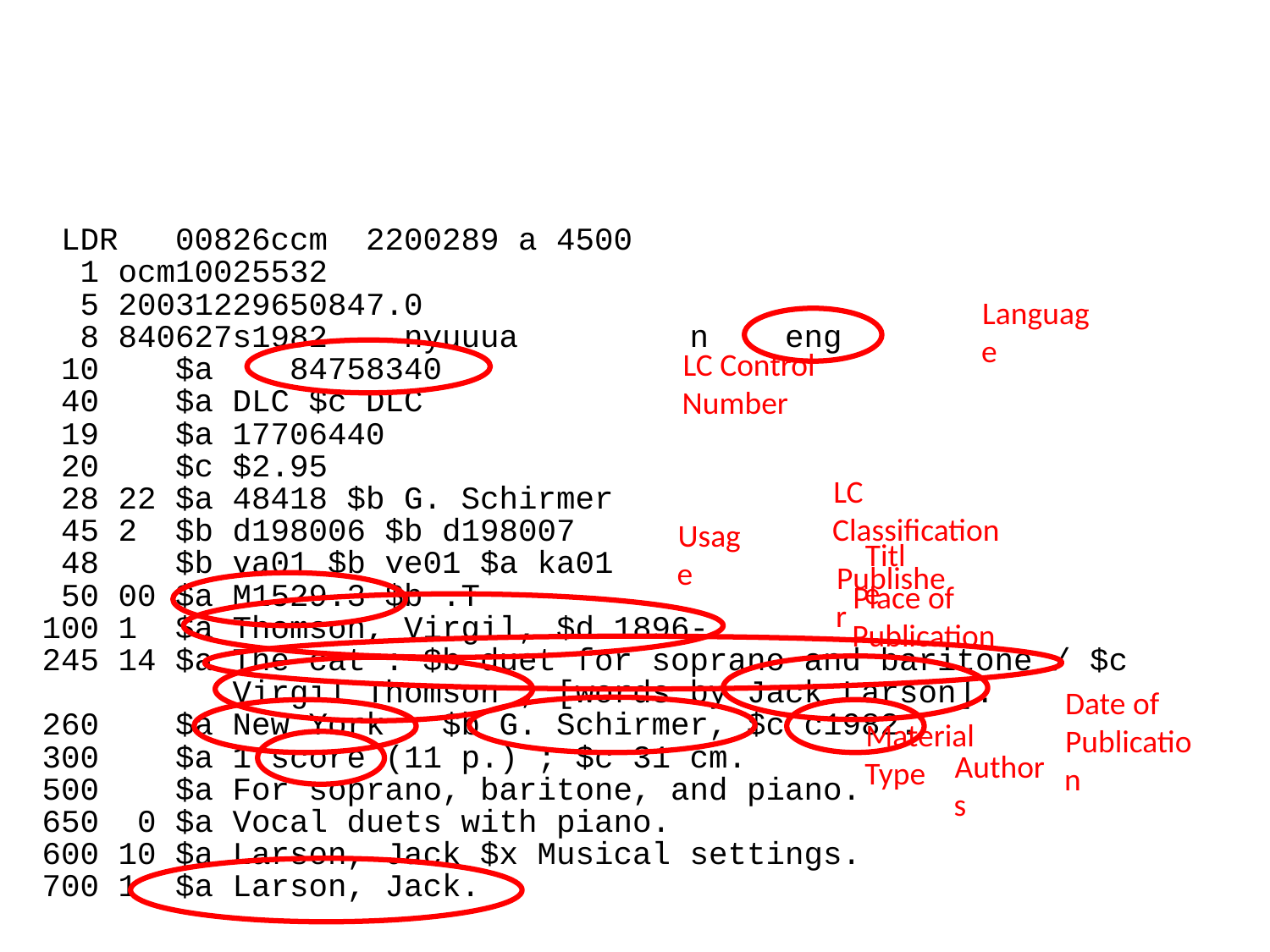

#
 LDR   00826ccm  2200289 a 4500
  1 ocm10025532
  5 20031229650847.0
  8 840627s1982    nyuuua         n    eng
 10    $a    84758340
 40    $a DLC $c DLC
 19    $a 17706440
 20    $c $2.95
 28 22 $a 48418 $b G. Schirmer
 45 2  $b d198006 $b d198007
 48    $b va01 $b ve01 $a ka01
 50 00 $a M1529.3 $b .T
100 1  $a Thomson, Virgil, $d 1896-
245 14 $a The cat : $b duet for soprano and baritone / $c
          Virgil Thomson ; [words by Jack Larson].
260    $a New York : $b G. Schirmer, $c c1982.
300    $a 1 score (11 p.) ; $c 31 cm.
500    $a For soprano, baritone, and piano.
650  0 $a Vocal duets with piano.
600 10 $a Larson, Jack $x Musical settings.
700 1  $a Larson, Jack.
Language

LC Control Number

LC Classification

Usage

Title

Publisher

Place of Publication

Authors

Date of
Publication

Material Type